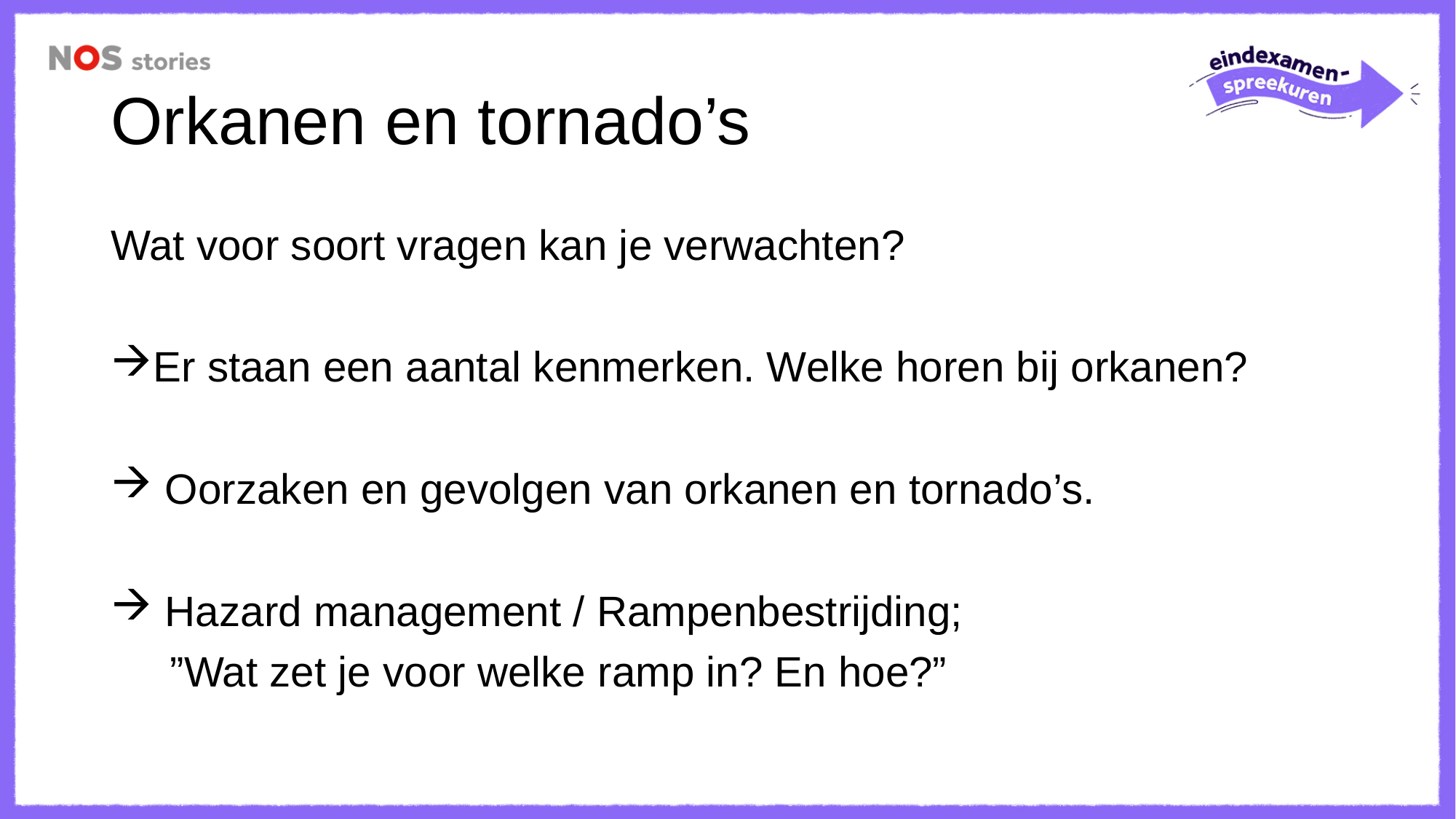

# Orkanen en tornado’s
Wat voor soort vragen kan je verwachten?

Er staan een aantal kenmerken. Welke horen bij orkanen?

 Oorzaken en gevolgen van orkanen en tornado’s.

 Hazard management / Rampenbestrijding;
     ”Wat zet je voor welke ramp in? En hoe?”